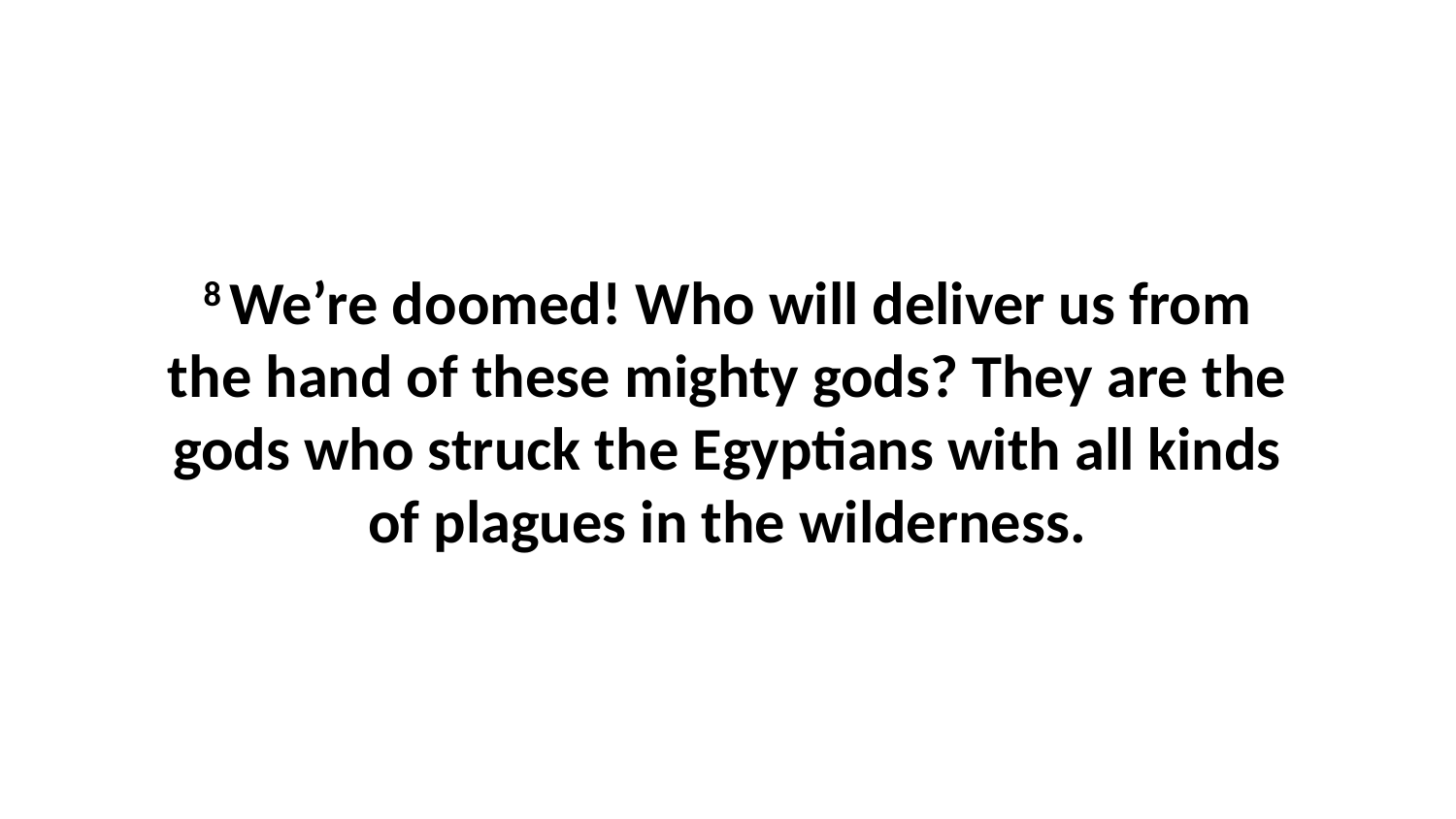

8 We’re doomed! Who will deliver us from the hand of these mighty gods? They are the gods who struck the Egyptians with all kinds of plagues in the wilderness.